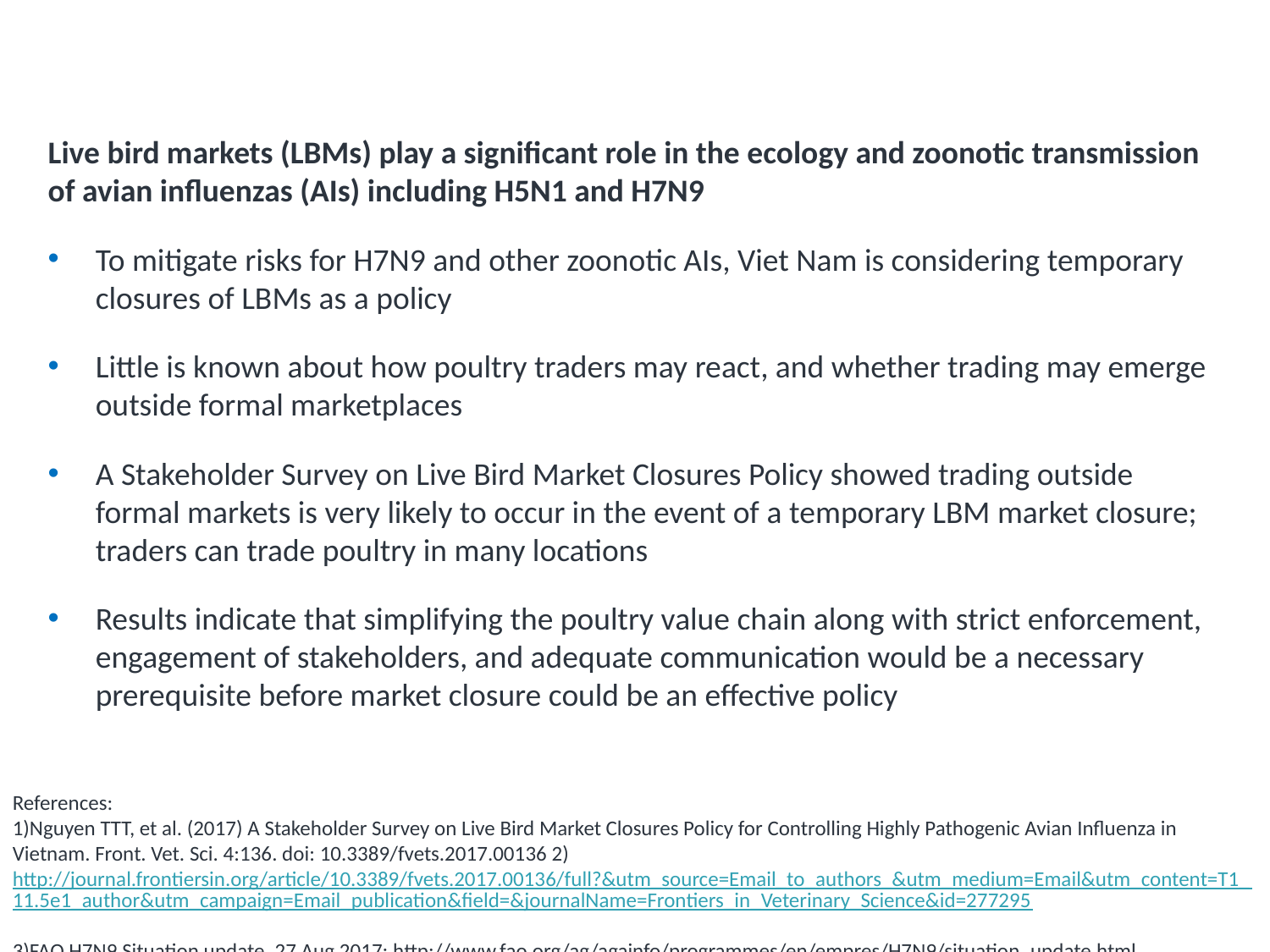

# FAO: AIV Prevention - Live Bird Markets & Closure
Live bird markets (LBMs) play a significant role in the ecology and zoonotic transmission of avian influenzas (AIs) including H5N1 and H7N9

To mitigate risks for H7N9 and other zoonotic AIs, Viet Nam is considering temporary closures of LBMs as a policy

Little is known about how poultry traders may react, and whether trading may emerge outside formal marketplaces

A Stakeholder Survey on Live Bird Market Closures Policy showed trading outside formal markets is very likely to occur in the event of a temporary LBM market closure; traders can trade poultry in many locations

Results indicate that simplifying the poultry value chain along with strict enforcement, engagement of stakeholders, and adequate communication would be a necessary prerequisite before market closure could be an effective policy

References:
1)Nguyen TTT, et al. (2017) A Stakeholder Survey on Live Bird Market Closures Policy for Controlling Highly Pathogenic Avian Influenza in Vietnam. Front. Vet. Sci. 4:136. doi: 10.3389/fvets.2017.00136 2)http://journal.frontiersin.org/article/10.3389/fvets.2017.00136/full?&utm_source=Email_to_authors_&utm_medium=Email&utm_content=T1_11.5e1_author&utm_campaign=Email_publication&field=&journalName=Frontiers_in_Veterinary_Science&id=277295
3)FAO H7N9 Situation update, 27 Aug 2017; http://www.fao.org/ag/againfo/programmes/en/empres/H7N9/situation_update.html